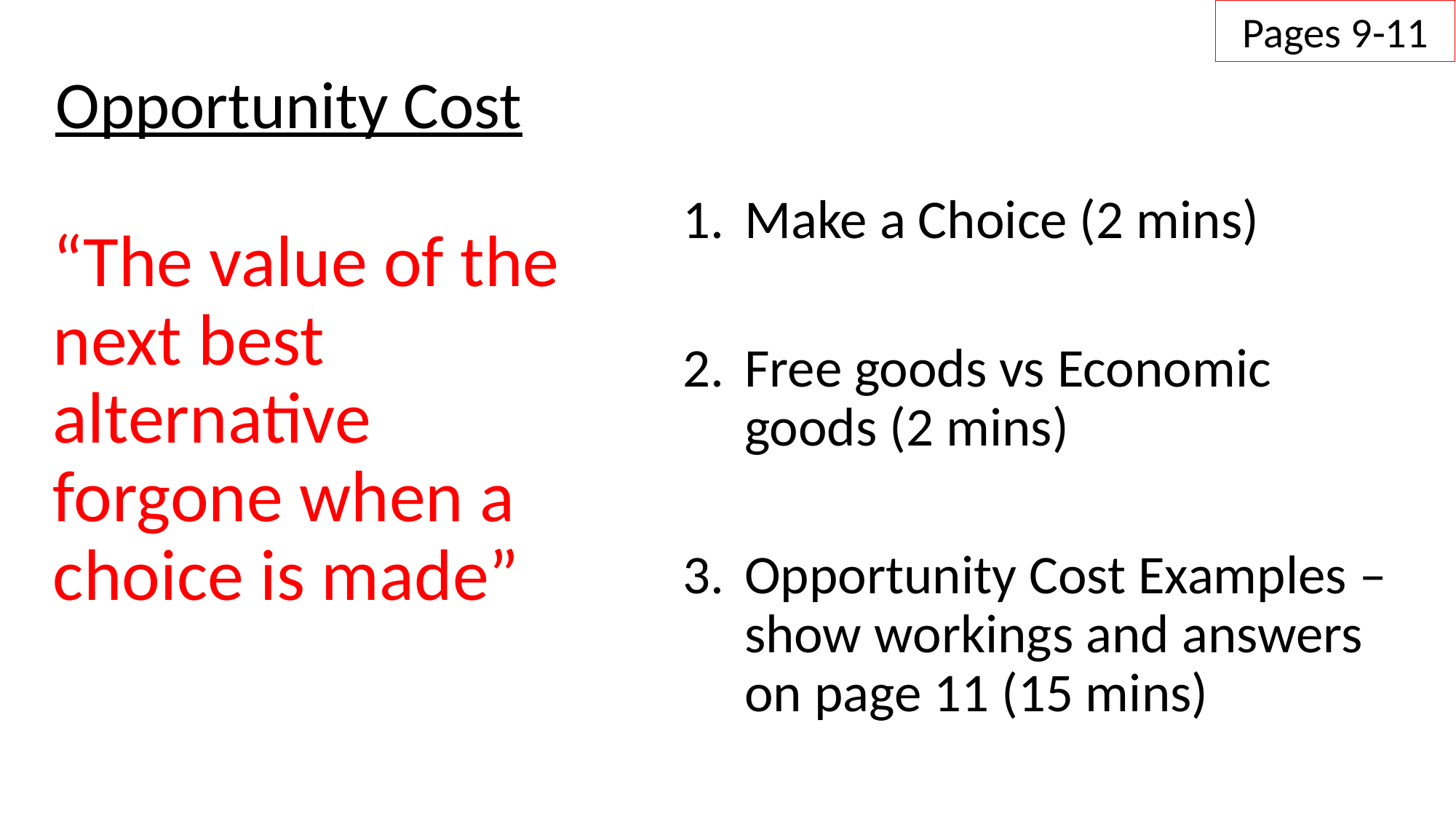

Pages 9-11
# Opportunity Cost
Make a Choice (2 mins)

Free goods vs Economic goods (2 mins)

Opportunity Cost Examples – show workings and answers on page 11 (15 mins)
“The value of the next best alternative forgone when a choice is made”